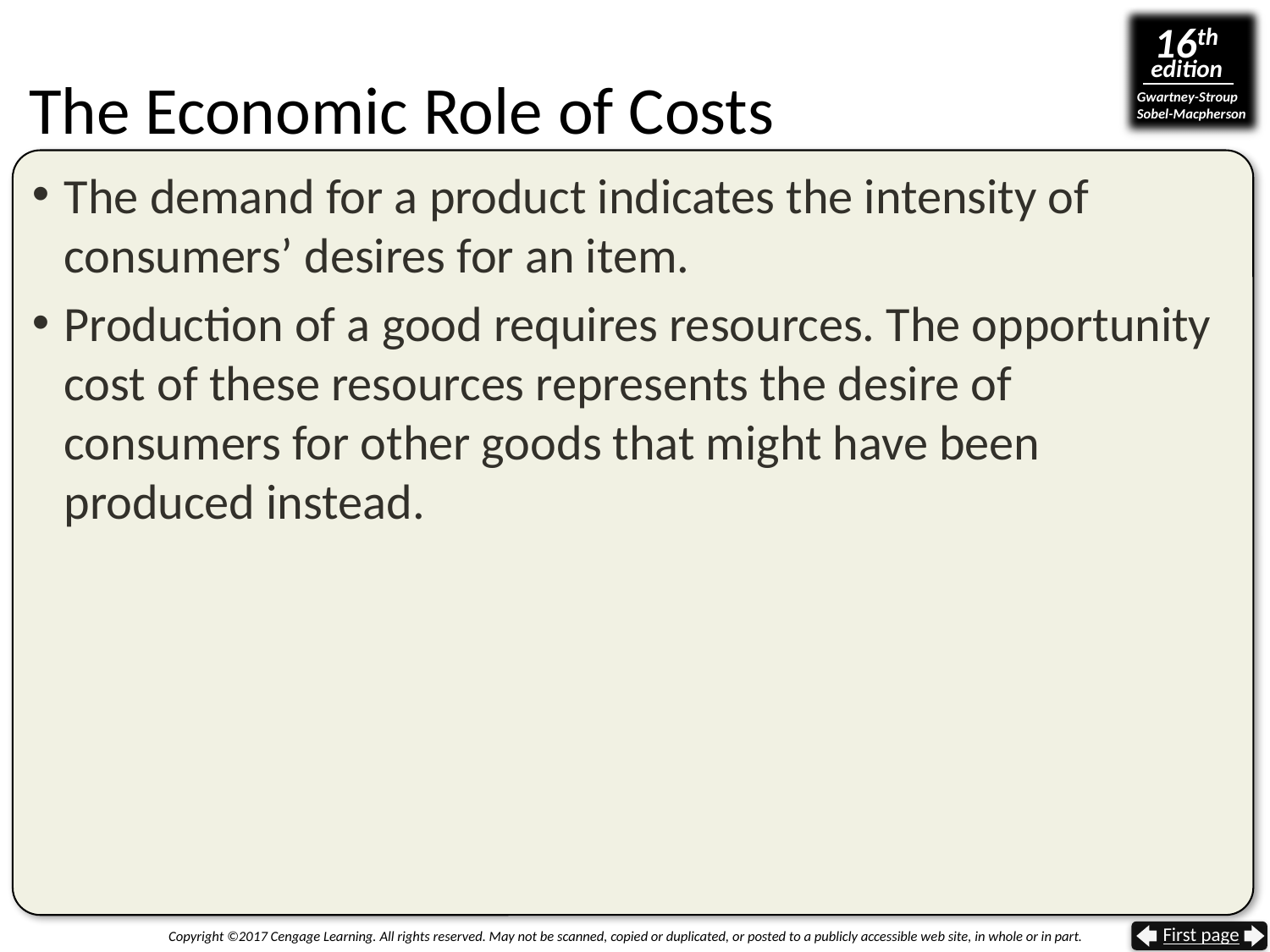

# The Economic Role of Costs
The demand for a product indicates the intensity of consumers’ desires for an item.
Production of a good requires resources. The opportunity cost of these resources represents the desire of consumers for other goods that might have been produced instead.